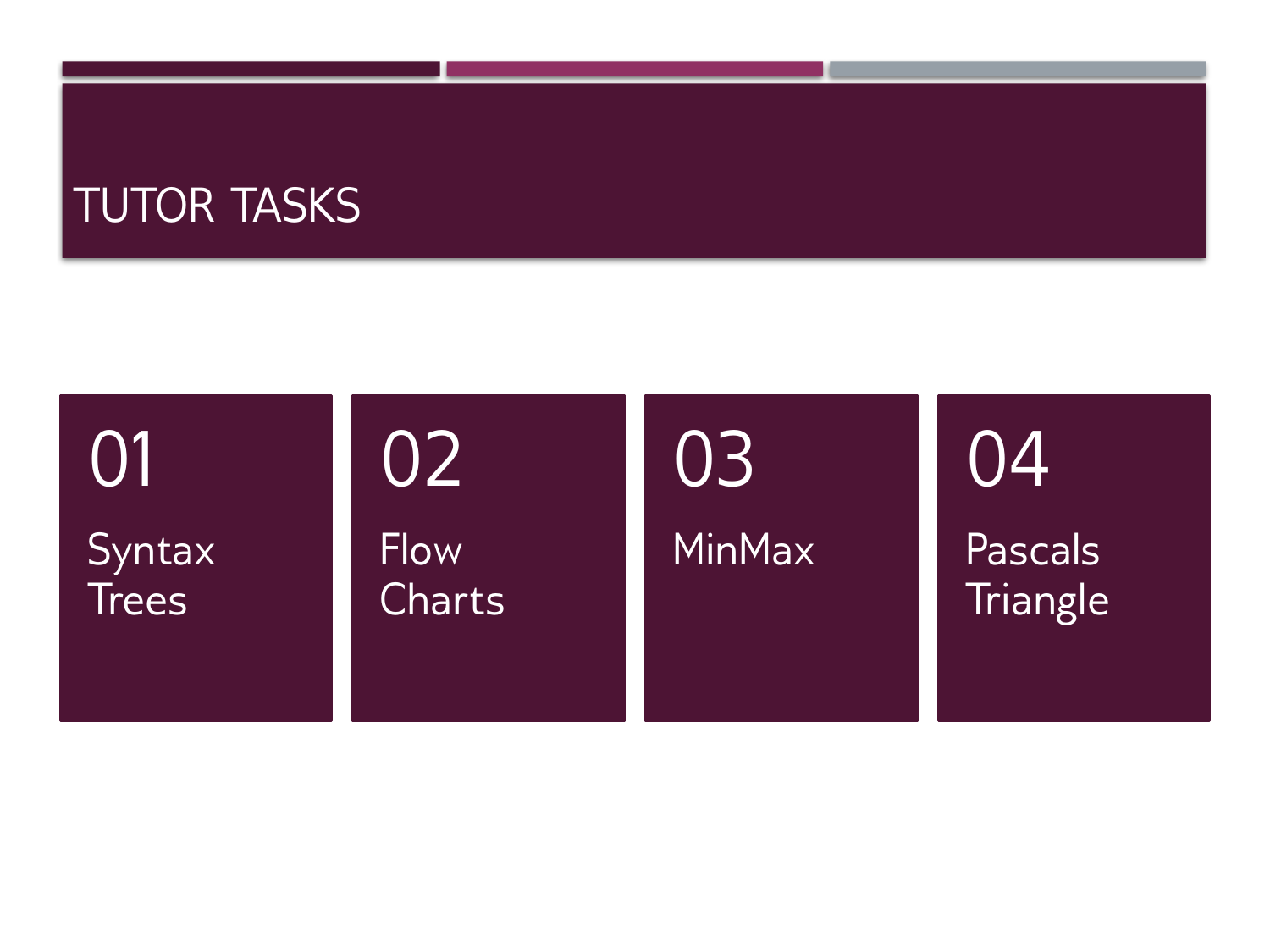

# Tutor Tasks
Syntax Trees
01
Flow Charts
02
MinMax
03
Pascals Triangle
04